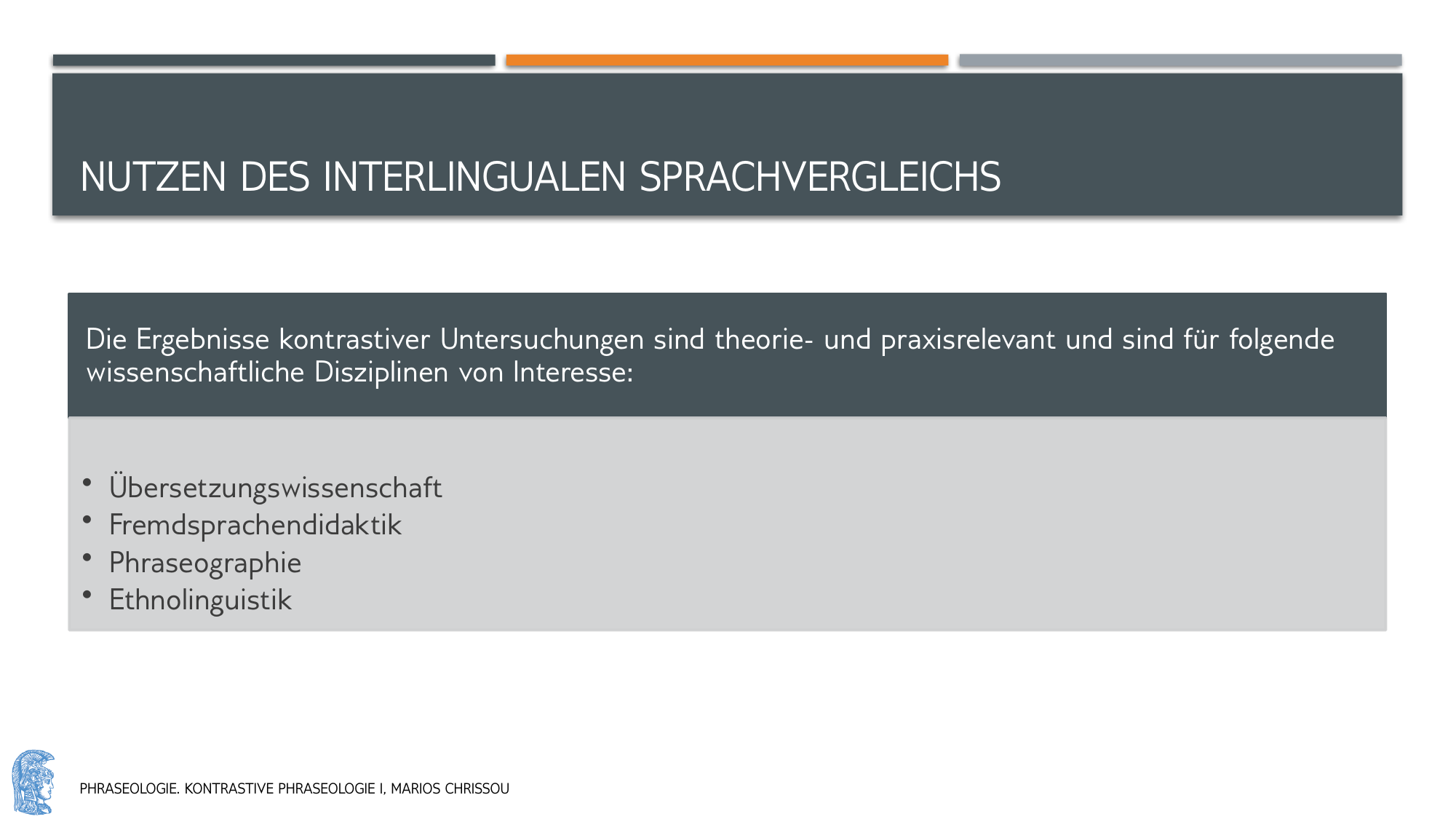

# nutzen des Interlingualen sprachvergleichs
Die Ergebnisse kontrastiver Untersuchungen sind theorie- und praxisrelevant und sind für folgende wissenschaftliche Disziplinen von Interesse:

Übersetzungswissenschaft
Fremdsprachendidaktik
Phraseographie
Ethnolinguistik